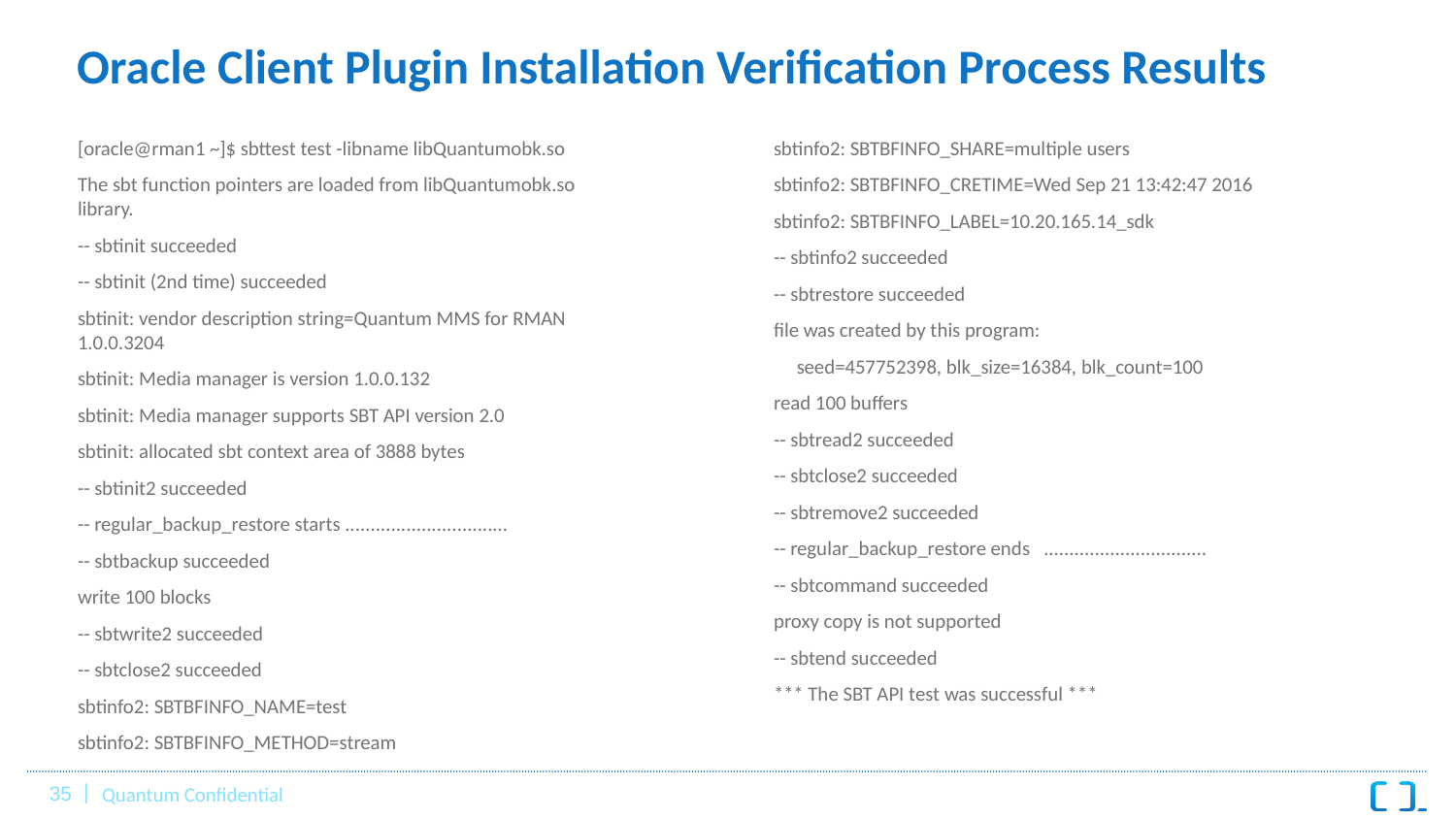

# Oracle Client Plugin Installation Verification Process Results
[oracle@rman1 ~]$ sbttest test -libname libQuantumobk.so
The sbt function pointers are loaded from libQuantumobk.so library.
-- sbtinit succeeded
-- sbtinit (2nd time) succeeded
sbtinit: vendor description string=Quantum MMS for RMAN 1.0.0.3204
sbtinit: Media manager is version 1.0.0.132
sbtinit: Media manager supports SBT API version 2.0
sbtinit: allocated sbt context area of 3888 bytes
-- sbtinit2 succeeded
-- regular_backup_restore starts ................................
-- sbtbackup succeeded
write 100 blocks
-- sbtwrite2 succeeded
-- sbtclose2 succeeded
sbtinfo2: SBTBFINFO_NAME=test
sbtinfo2: SBTBFINFO_METHOD=stream
sbtinfo2: SBTBFINFO_SHARE=multiple users
sbtinfo2: SBTBFINFO_CRETIME=Wed Sep 21 13:42:47 2016
sbtinfo2: SBTBFINFO_LABEL=10.20.165.14_sdk
-- sbtinfo2 succeeded
-- sbtrestore succeeded
file was created by this program:
     seed=457752398, blk_size=16384, blk_count=100
read 100 buffers
-- sbtread2 succeeded
-- sbtclose2 succeeded
-- sbtremove2 succeeded
-- regular_backup_restore ends   ................................
-- sbtcommand succeeded
proxy copy is not supported
-- sbtend succeeded
*** The SBT API test was successful ***